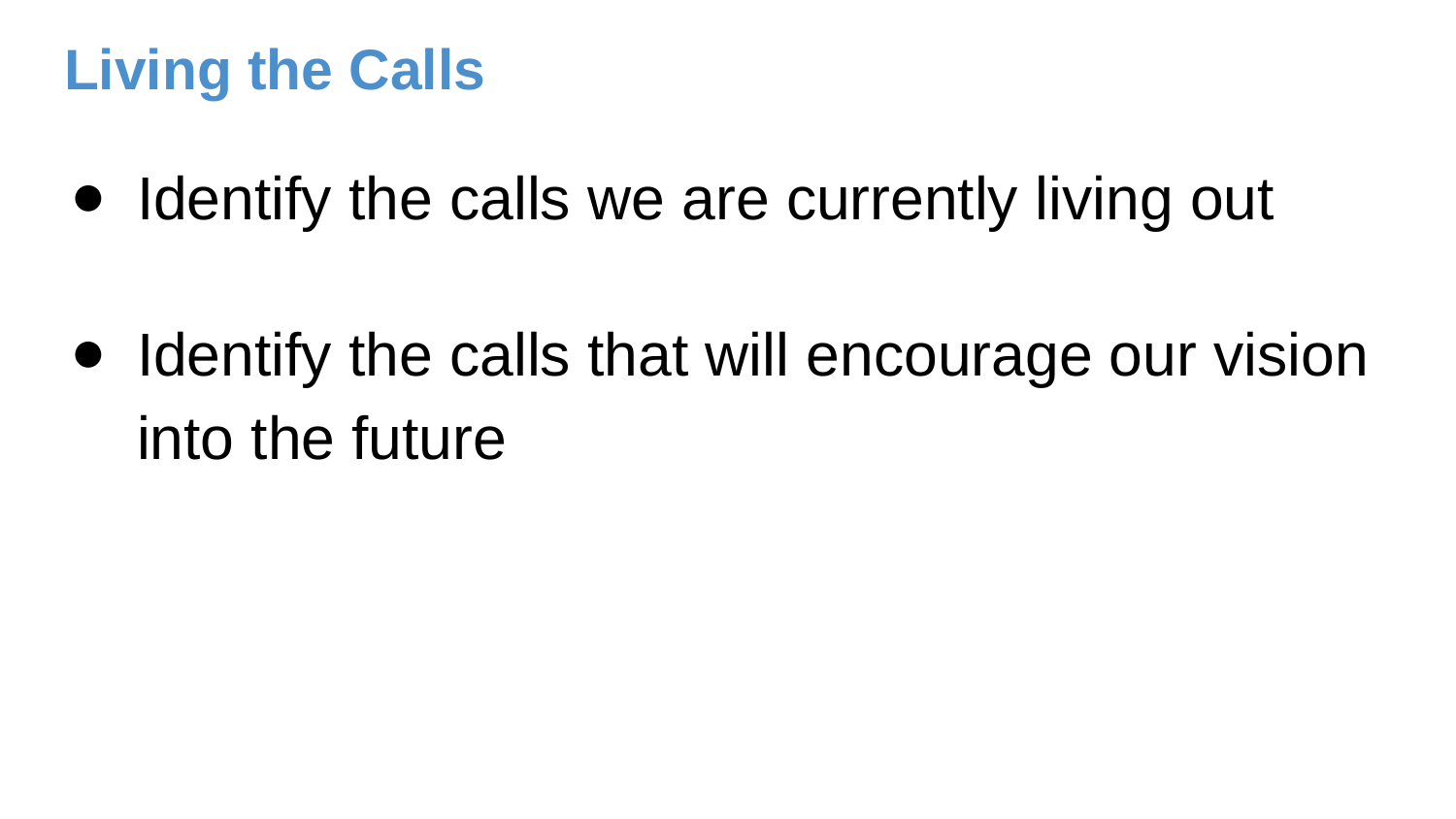

# Living the Calls
Identify the calls we are currently living out
Identify the calls that will encourage our vision into the future